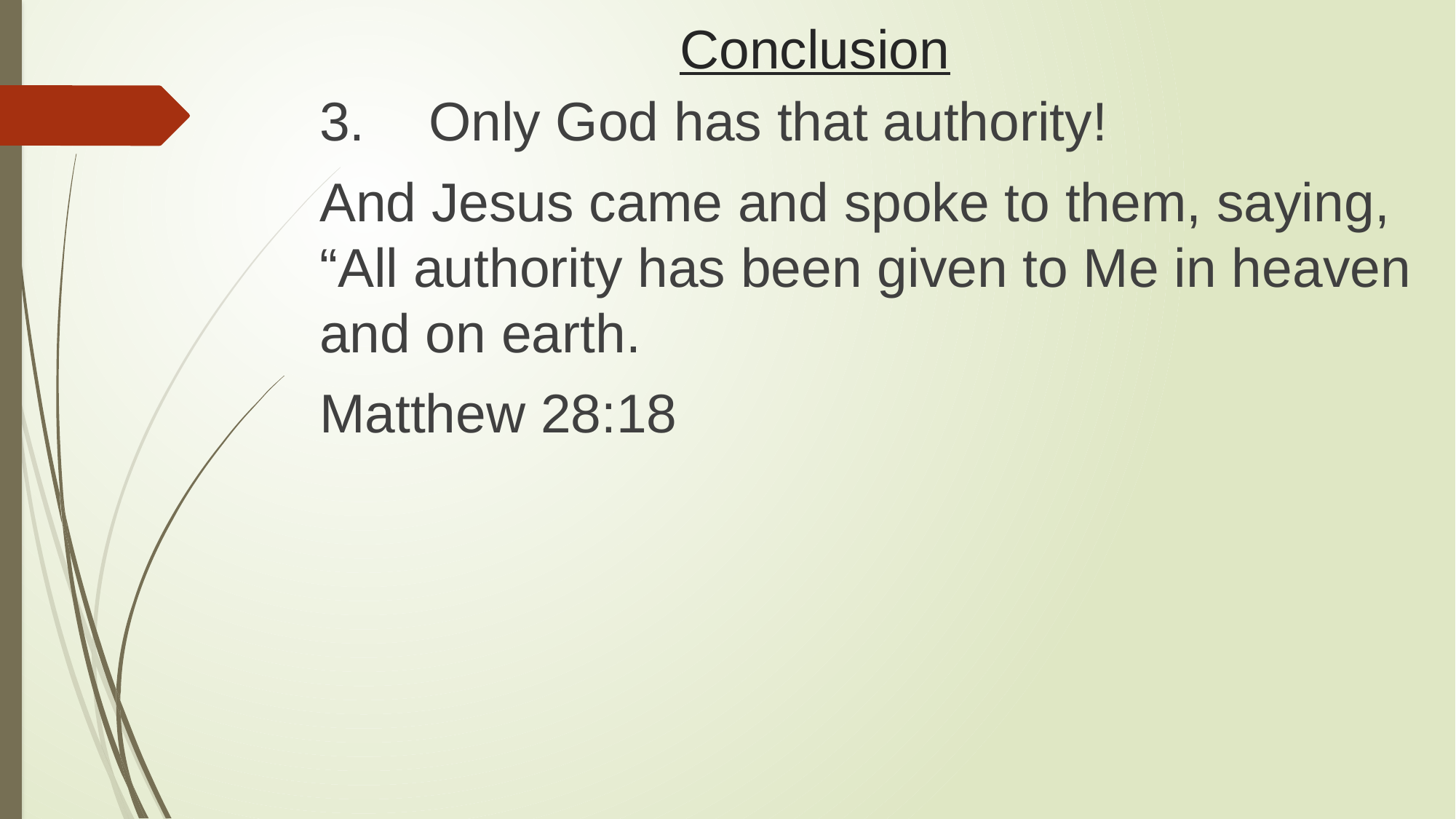

# Conclusion
3.	Only God has that authority!
And Jesus came and spoke to them, saying, “All authority has been given to Me in heaven and on earth.
Matthew 28:18